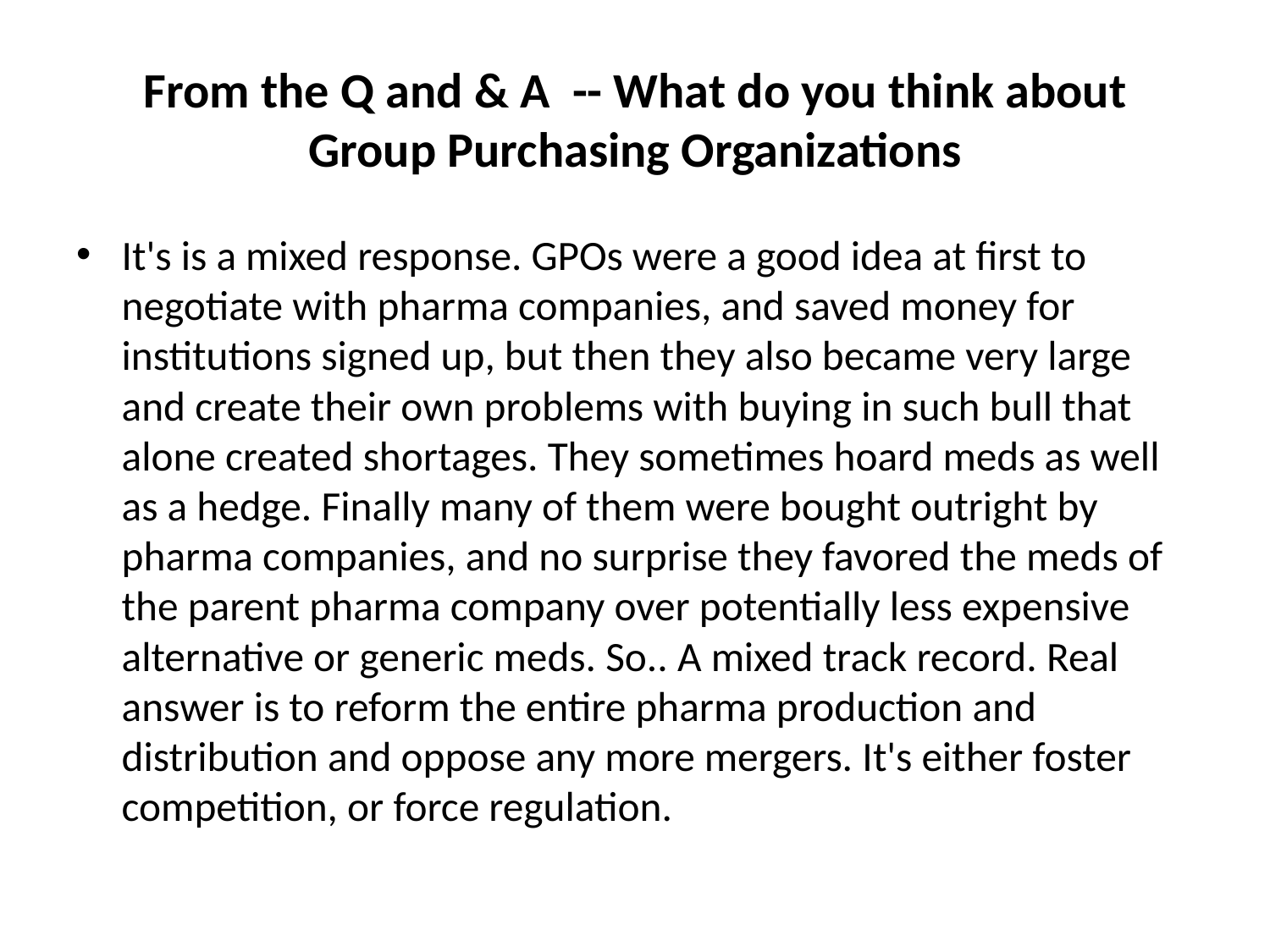

# From the Q and & A  -- What do you think about Group Purchasing Organizations
It's is a mixed response. GPOs were a good idea at first to negotiate with pharma companies, and saved money for institutions signed up, but then they also became very large and create their own problems with buying in such bull that alone created shortages. They sometimes hoard meds as well as a hedge. Finally many of them were bought outright by pharma companies, and no surprise they favored the meds of the parent pharma company over potentially less expensive alternative or generic meds. So.. A mixed track record. Real answer is to reform the entire pharma production and distribution and oppose any more mergers. It's either foster competition, or force regulation.